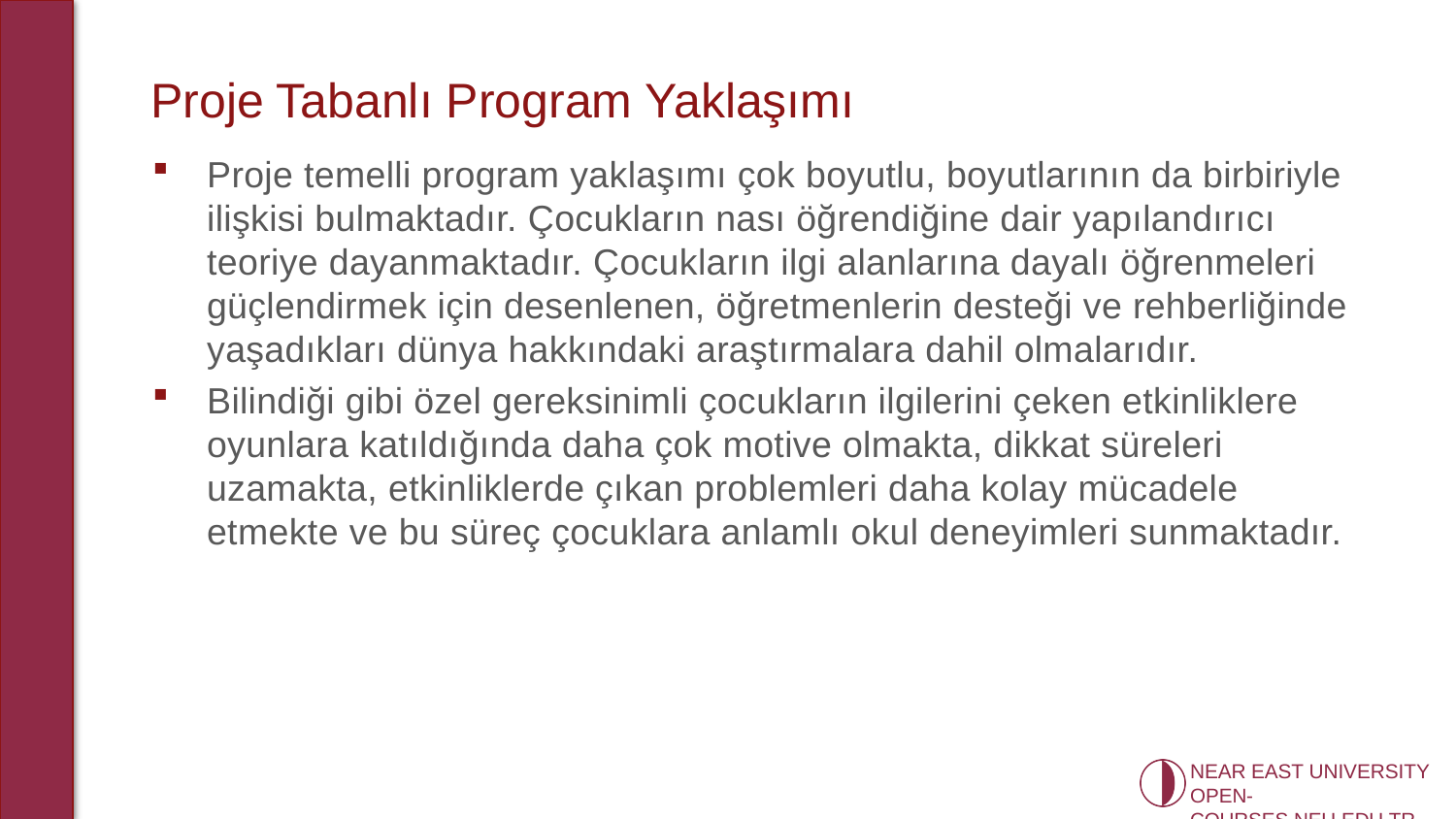

# Proje Tabanlı Program Yaklaşımı
Proje temelli program yaklaşımı çok boyutlu, boyutlarının da birbiriyle ilişkisi bulmaktadır. Çocukların nası öğrendiğine dair yapılandırıcı teoriye dayanmaktadır. Çocukların ilgi alanlarına dayalı öğrenmeleri güçlendirmek için desenlenen, öğretmenlerin desteği ve rehberliğinde yaşadıkları dünya hakkındaki araştırmalara dahil olmalarıdır.
Bilindiği gibi özel gereksinimli çocukların ilgilerini çeken etkinliklere oyunlara katıldığında daha çok motive olmakta, dikkat süreleri uzamakta, etkinliklerde çıkan problemleri daha kolay mücadele etmekte ve bu süreç çocuklara anlamlı okul deneyimleri sunmaktadır.